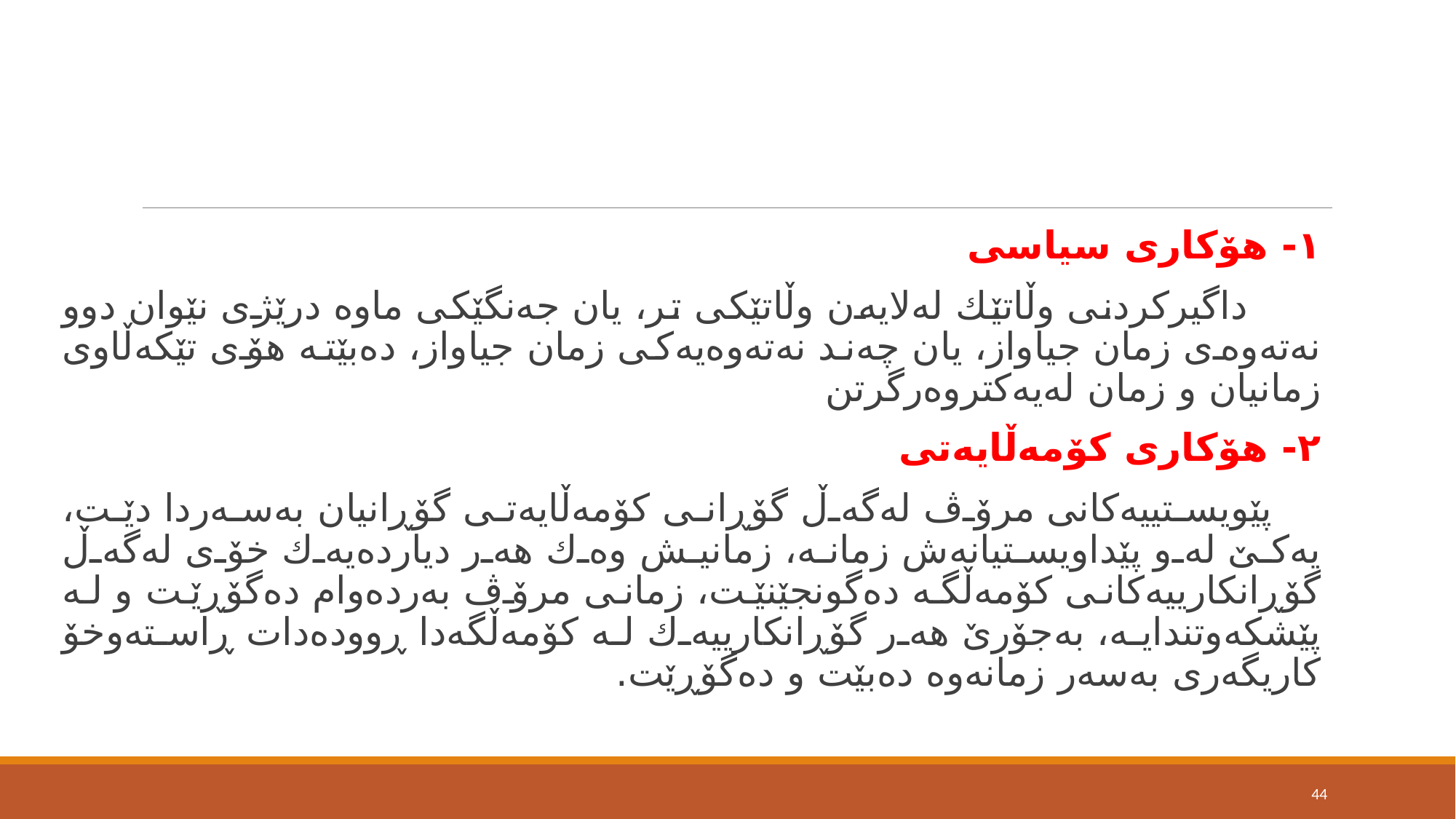

#
١- هۆكاری سیاسی
      داگیركردنی وڵاتێك لەلایەن وڵاتێكی تر، یان جەنگێكی ماوە درێژی نێوان دوو نەتەوەی زمان جیاواز، یان چەند نەتەوەیەكی زمان جیاواز، دەبێتە هۆی تێكەڵاوی زمانیان و زمان لەیەكتروەرگرتن
٢- هۆكاری كۆمەڵایەتی
    پێویستییەكانی مرۆڤ لەگەڵ گۆڕانی كۆمەڵایەتی گۆڕانیان بەسەردا دێت، یەكێ لەو پێداویستیانەش زمانە، زمانیش وەك هەر دیاردەیەك خۆی لەگەڵ گۆڕانكارییەكانی كۆمەڵگە دەگونجێنێت، زمانی مرۆڤ بەردەوام دەگۆڕێت و لە پێشكەوتندایە، بەجۆرێ هەر گۆڕانكارییەك لە كۆمەڵگەدا ڕوودەدات ڕاستەوخۆ كاریگەری بەسەر زمانەوە دەبێت و دەگۆڕێت.

44